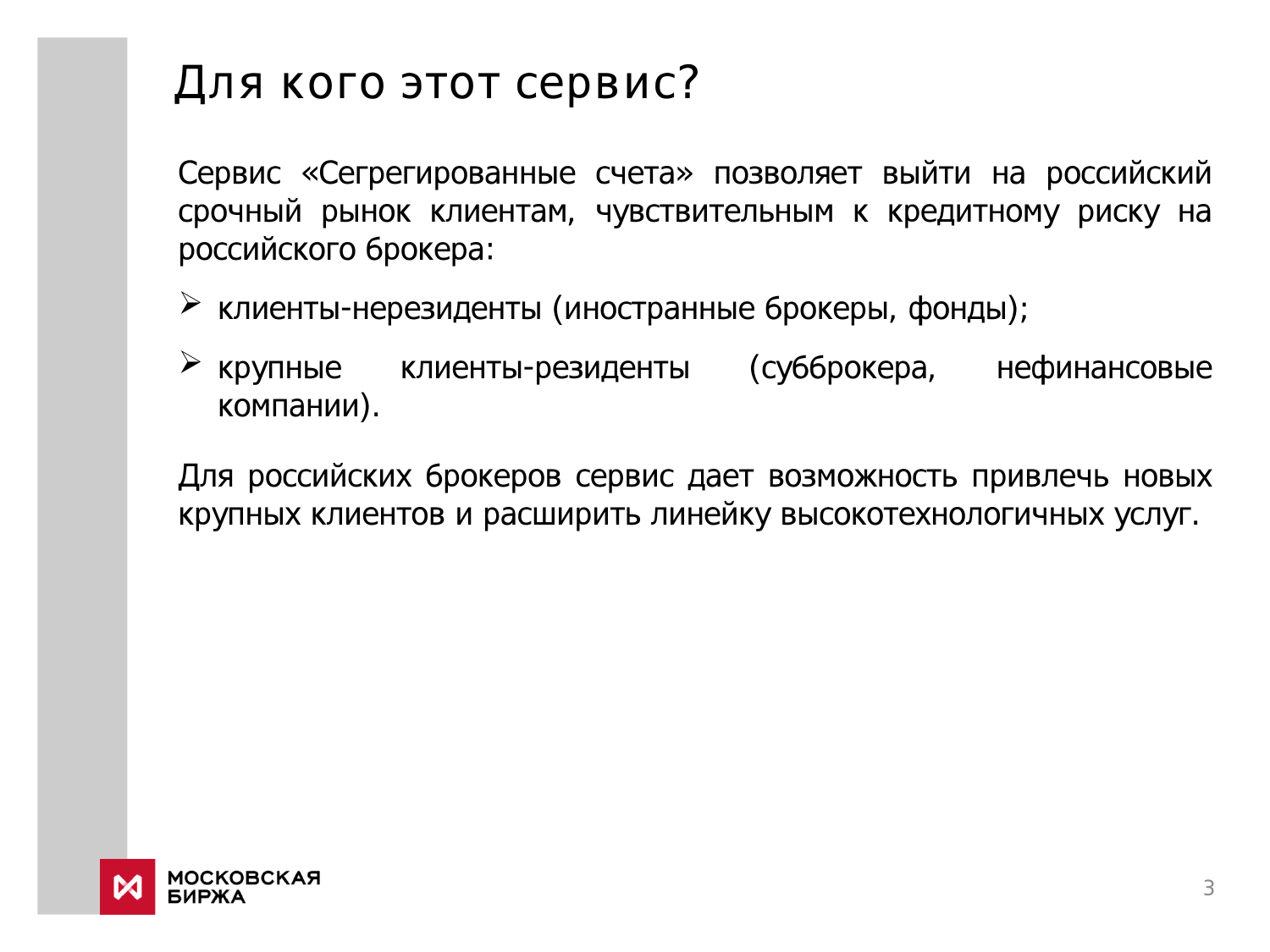

# Для кого этот сервис?
Сервис «Сегрегированные счета» позволяет выйти на российский срочный рынок клиентам, чувствительным к кредитному риску на российского брокера:
клиенты-нерезиденты (иностранные брокеры, фонды);
крупные клиенты-резиденты (субброкера, нефинансовые компании).

Для российских брокеров сервис дает возможность привлечь новых крупных клиентов и расширить линейку высокотехнологичных услуг.
3